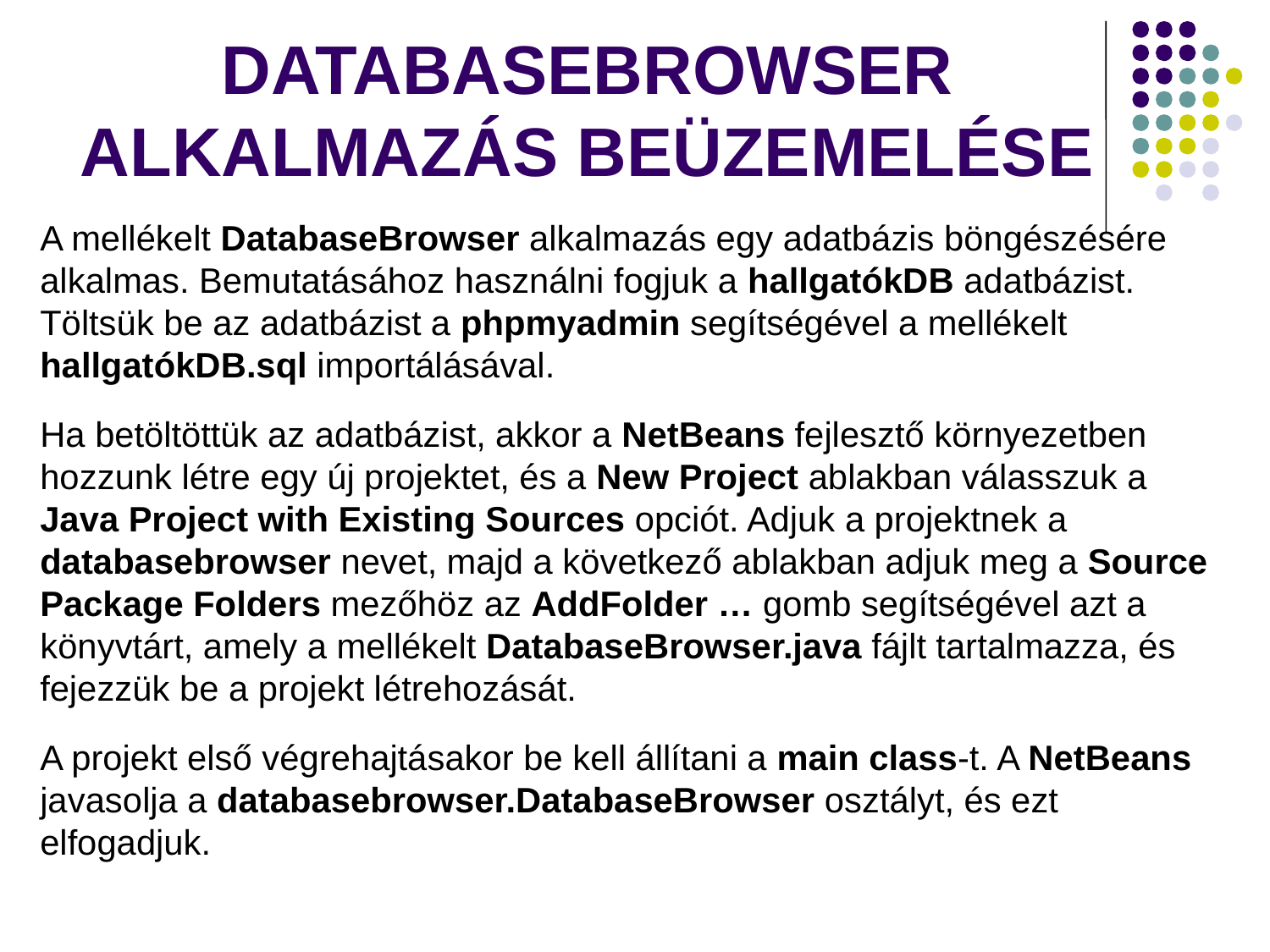

# DATABASEBROWSER ALKALMAZÁS BEÜZEMELÉSE
A mellékelt DatabaseBrowser alkalmazás egy adatbázis böngészésére alkalmas. Bemutatásához használni fogjuk a hallgatókDB adatbázist. Töltsük be az adatbázist a phpmyadmin segítségével a mellékelt hallgatókDB.sql importálásával.

Ha betöltöttük az adatbázist, akkor a NetBeans fejlesztő környezetben hozzunk létre egy új projektet, és a New Project ablakban válasszuk a Java Project with Existing Sources opciót. Adjuk a projektnek a databasebrowser nevet, majd a következő ablakban adjuk meg a Source Package Folders mezőhöz az AddFolder … gomb segítségével azt a könyvtárt, amely a mellékelt DatabaseBrowser.java fájlt tartalmazza, és fejezzük be a projekt létrehozását.

A projekt első végrehajtásakor be kell állítani a main class-t. A NetBeans javasolja a databasebrowser.DatabaseBrowser osztályt, és ezt elfogadjuk.